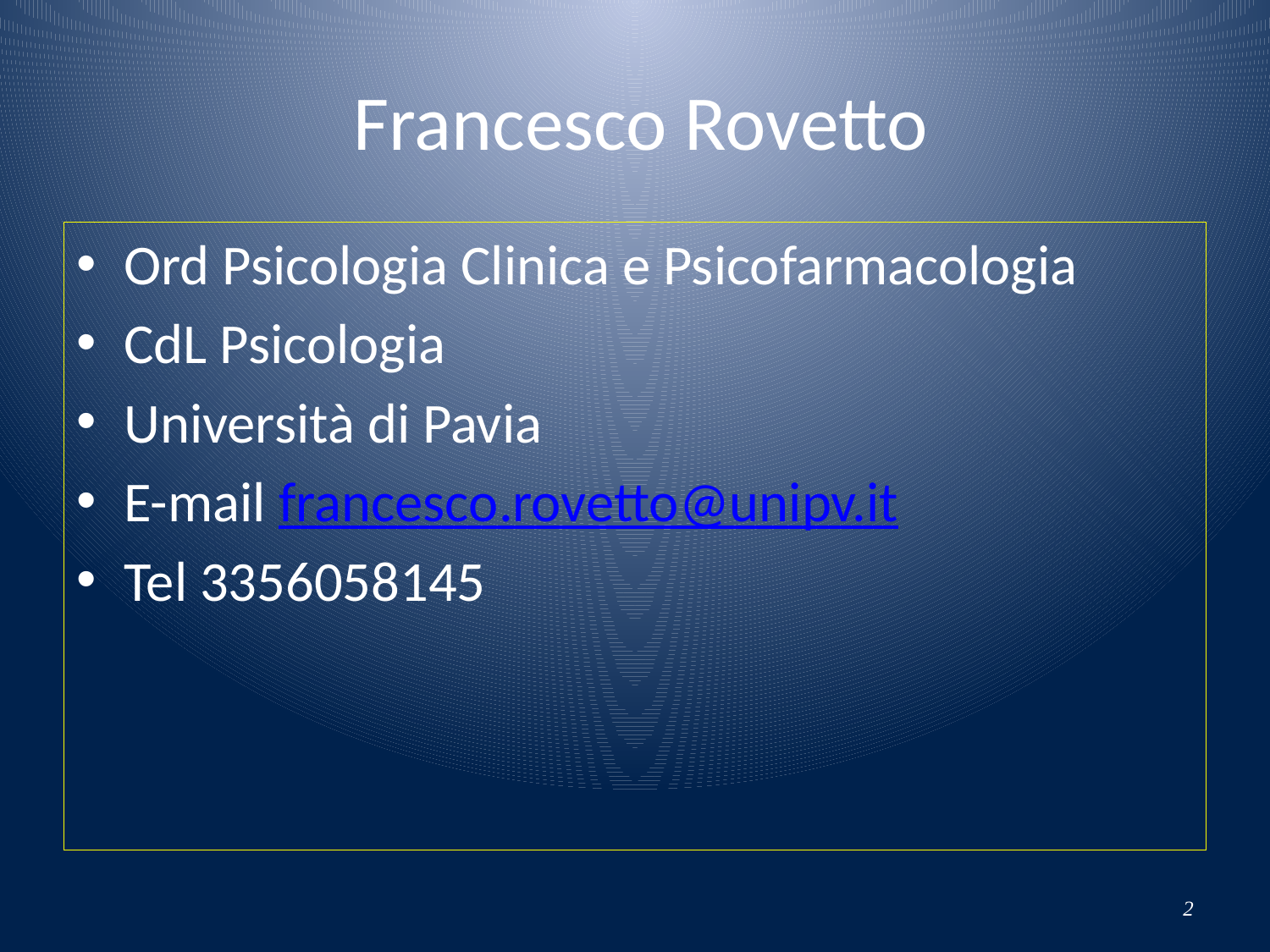

# Francesco Rovetto
Ord Psicologia Clinica e Psicofarmacologia
CdL Psicologia
Università di Pavia
E-mail francesco.rovetto@unipv.it
Tel 3356058145
2